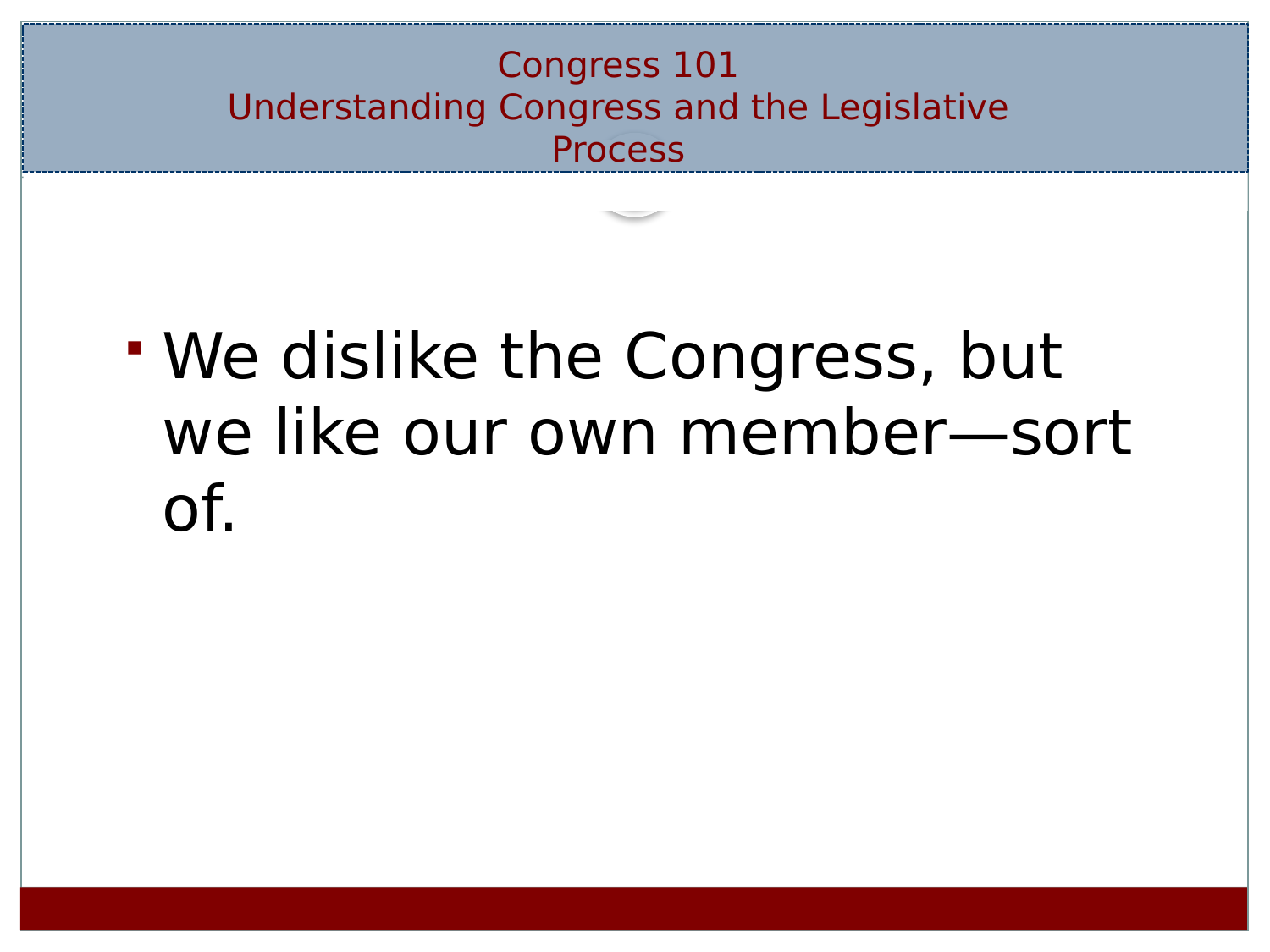

Congress 101
Understanding Congress and the Legislative Process

We dislike the Congress, but we like our own member—sort of.